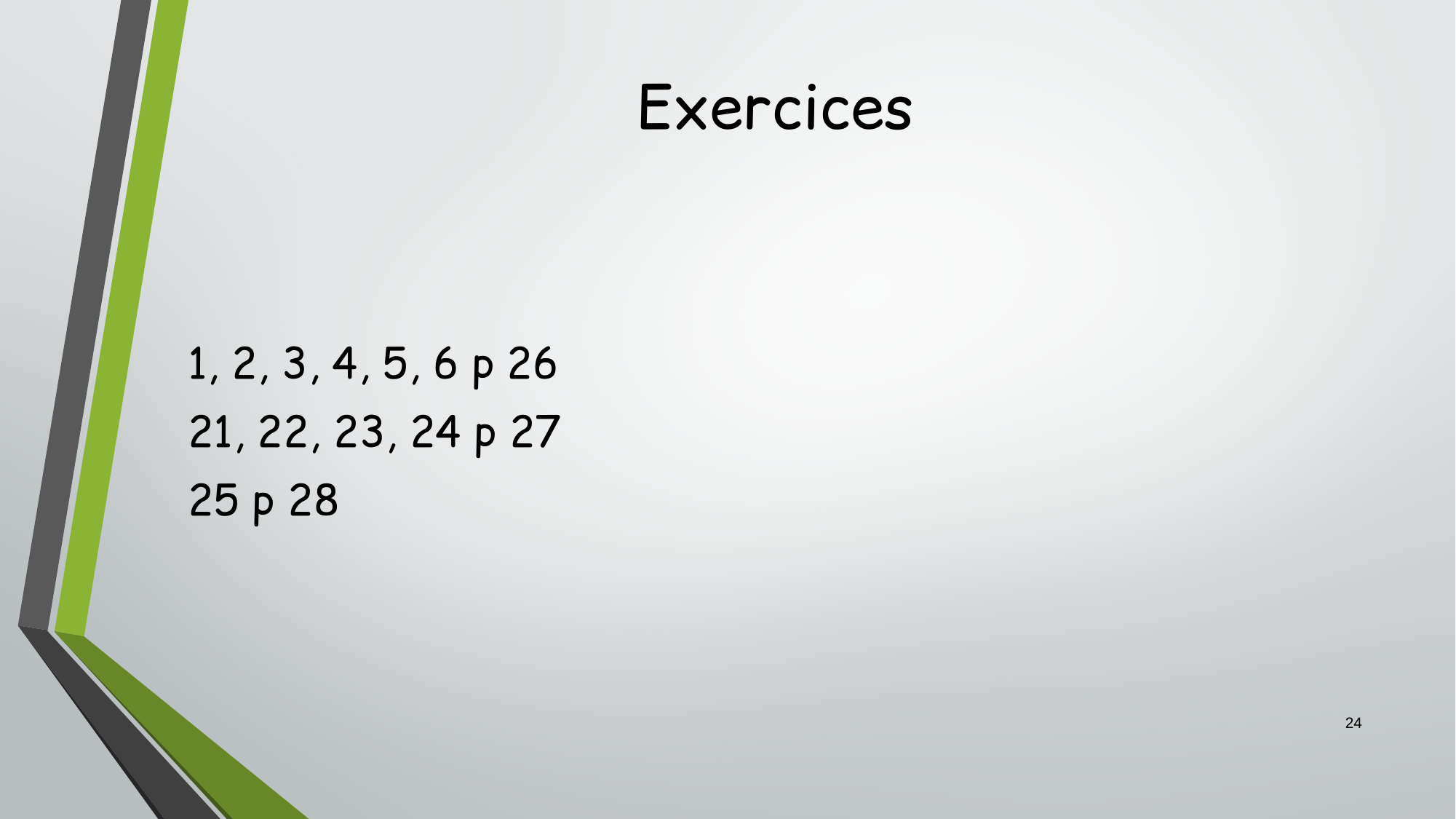

# Exercices

1, 2, 3, 4, 5, 6 p 26
21, 22, 23, 24 p 27
25 p 28
24